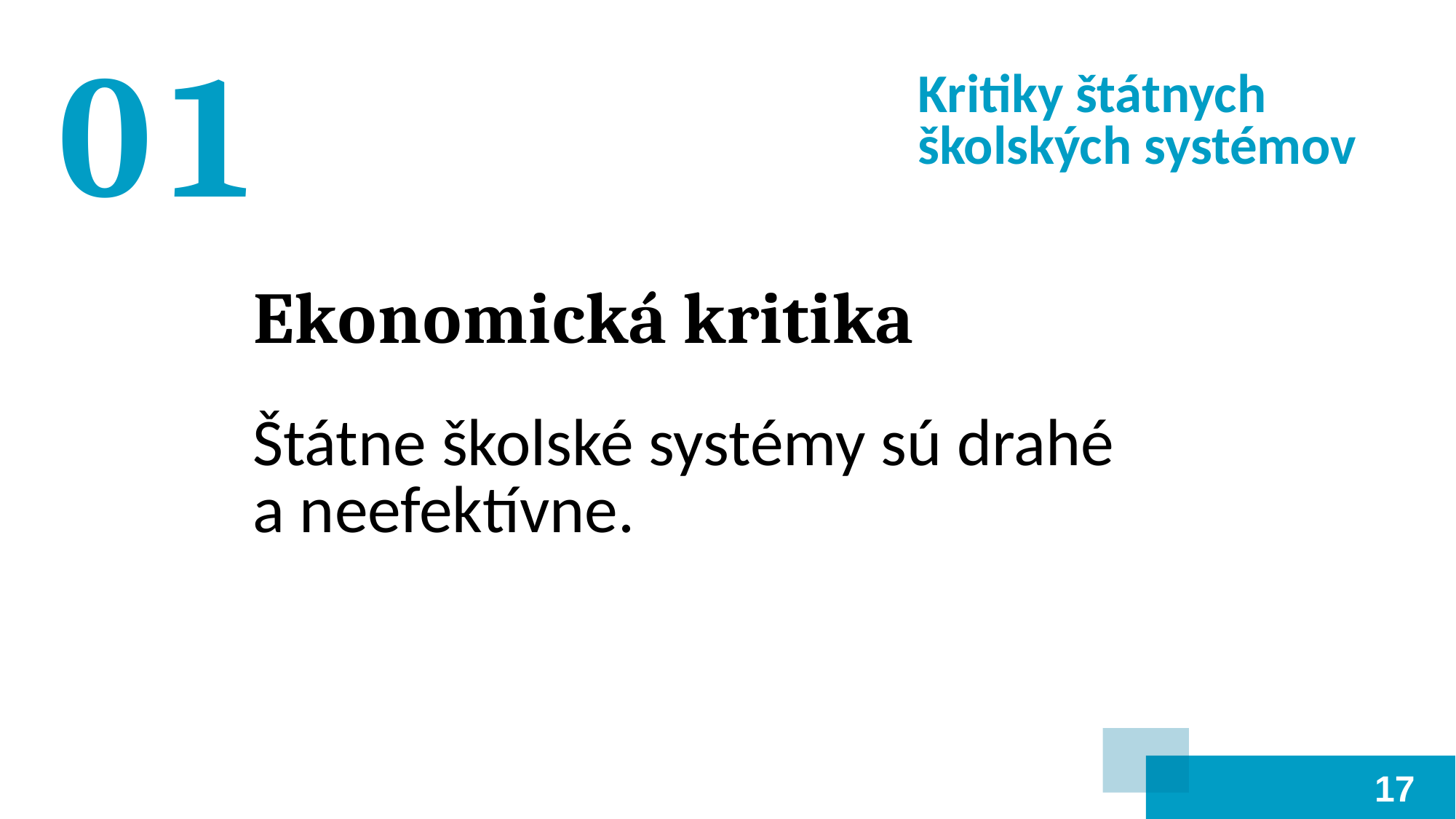

01
Kritiky štátnych školských systémov
Ekonomická kritika

Štátne školské systémy sú drahé
a neefektívne.